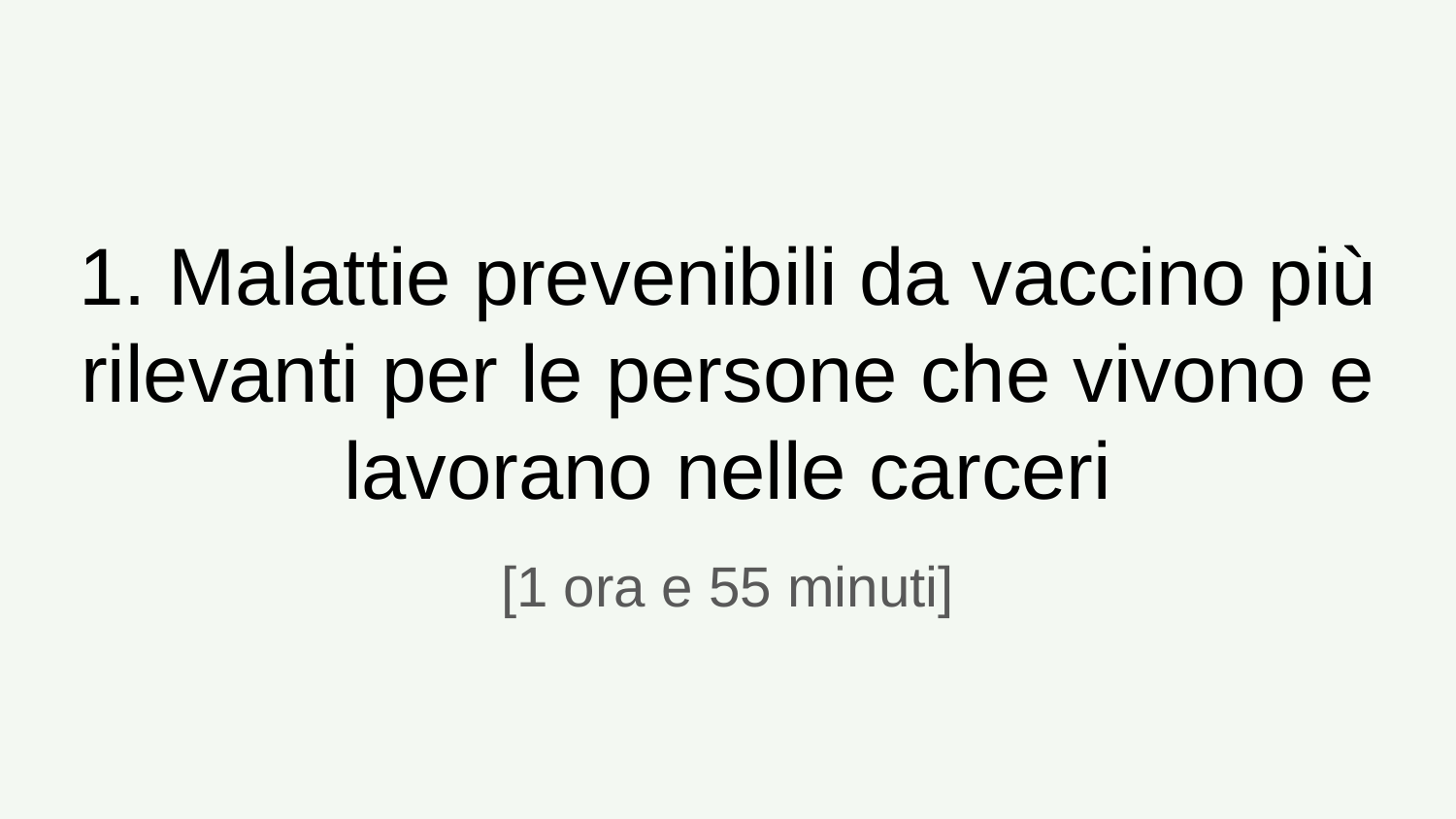

# 1. Malattie prevenibili da vaccino più rilevanti per le persone che vivono e lavorano nelle carceri
[1 ora e 55 minuti]